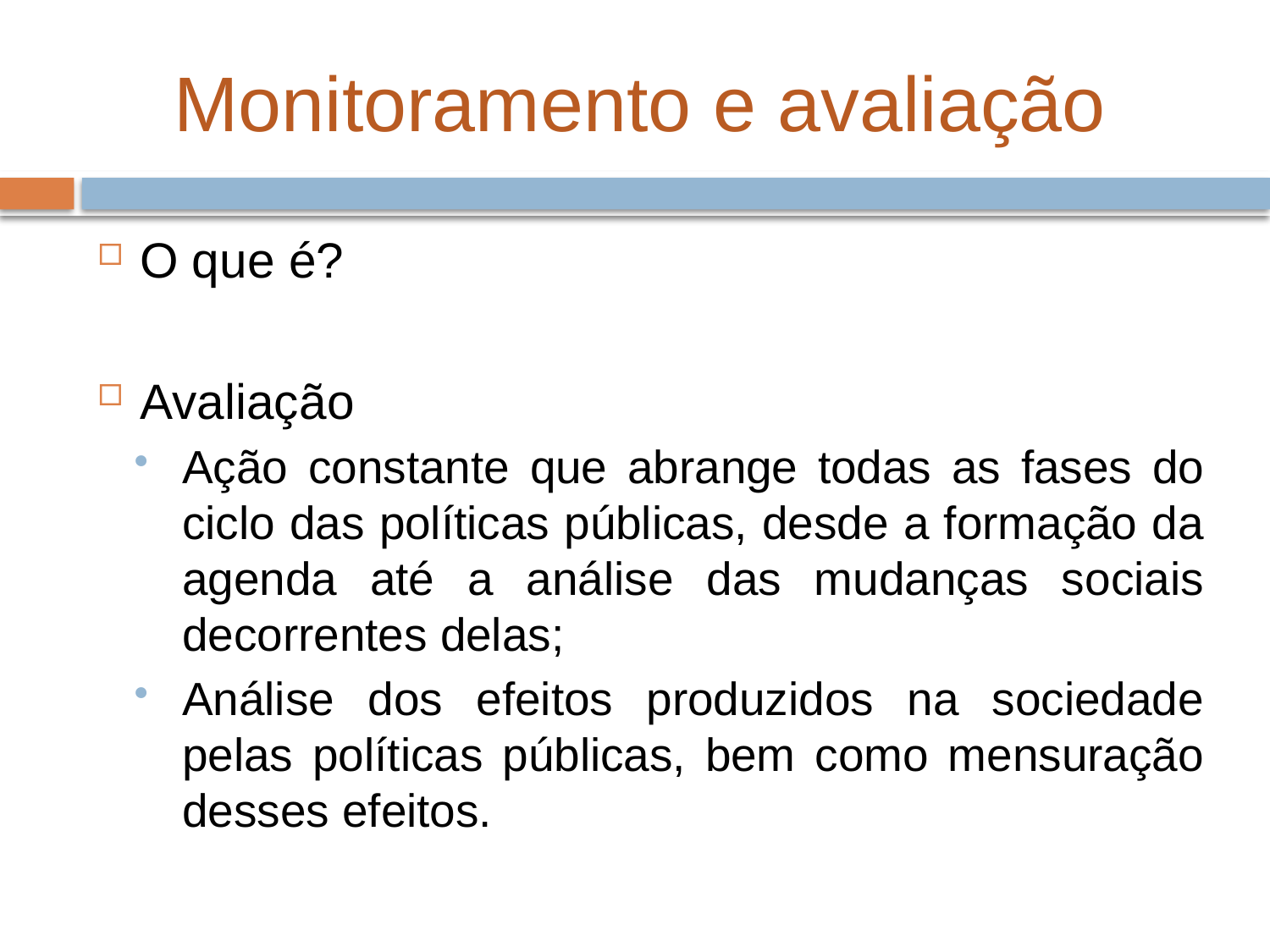

# Monitoramento e avaliação
O que é?

Avaliação
Ação constante que abrange todas as fases do ciclo das políticas públicas, desde a formação da agenda até a análise das mudanças sociais decorrentes delas;
Análise dos efeitos produzidos na sociedade pelas políticas públicas, bem como mensuração desses efeitos.